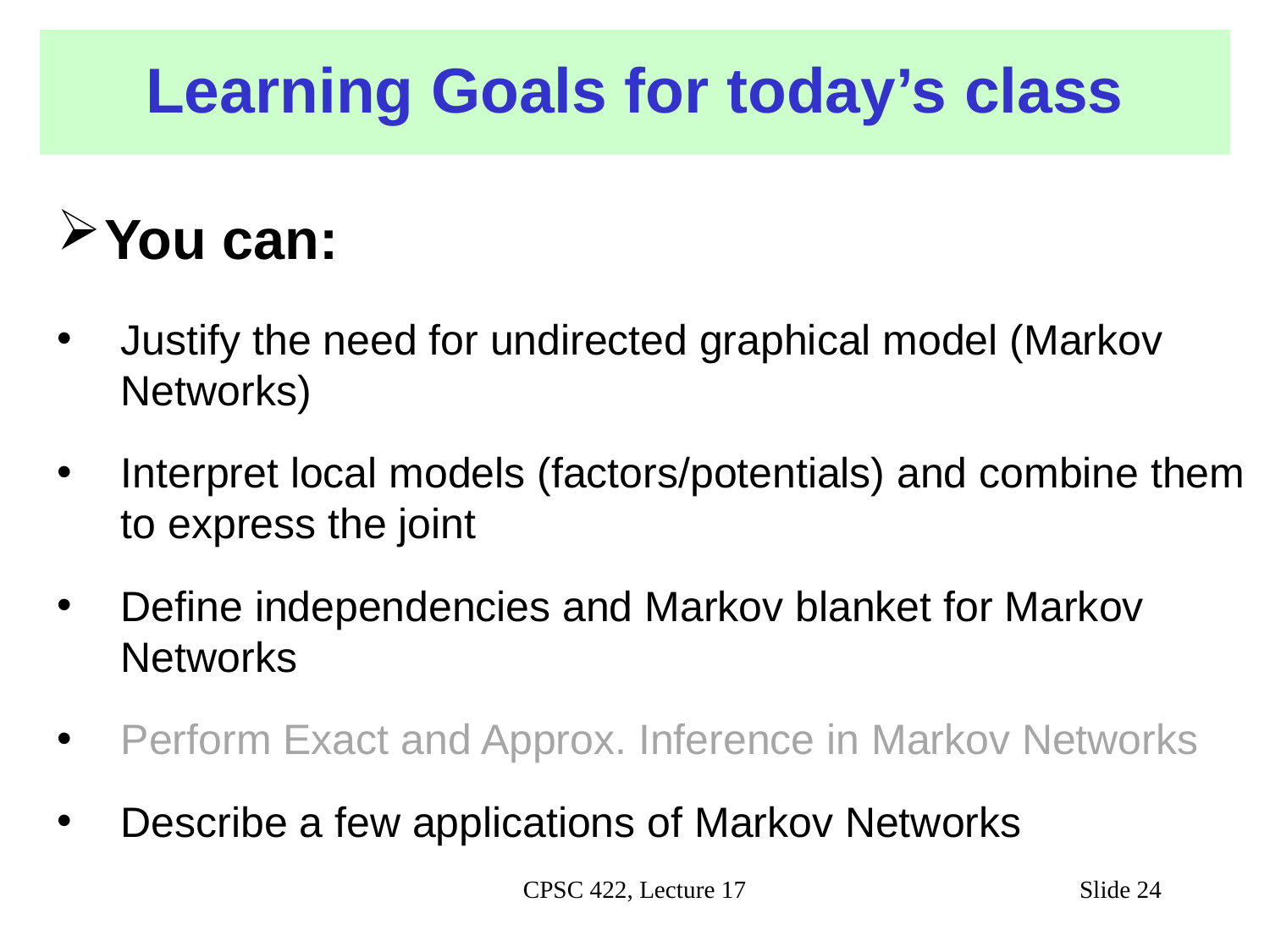

# Learning Goals for today’s class
You can:
Justify the need for undirected graphical model (Markov Networks)
Interpret local models (factors/potentials) and combine them to express the joint
Define independencies and Markov blanket for Markov Networks
Perform Exact and Approx. Inference in Markov Networks
Describe a few applications of Markov Networks

CPSC 422, Lecture 17
Slide 24